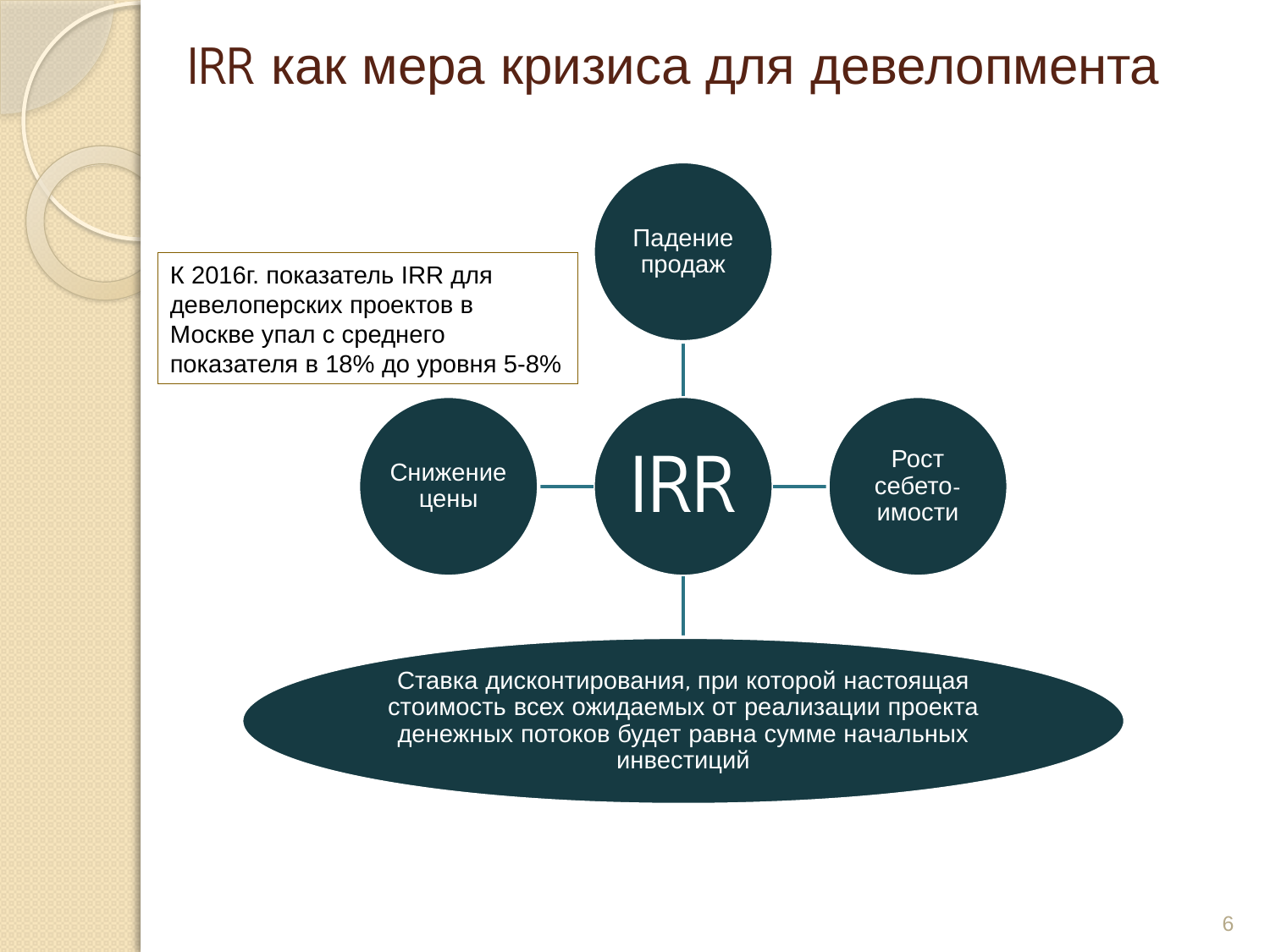

IRR как мера кризиса для девелопмента

IRR

Падение продаж

Рост себето-имости

Ставка дисконтирования, при которой настоящая стоимость всех ожидаемых от реализации проекта денежных потоков будет равна сумме начальных инвестиций

Снижение цены
К 2016г. показатель IRR для девелоперских проектов в Москве упал с среднего показателя в 18% до уровня 5-8%
6